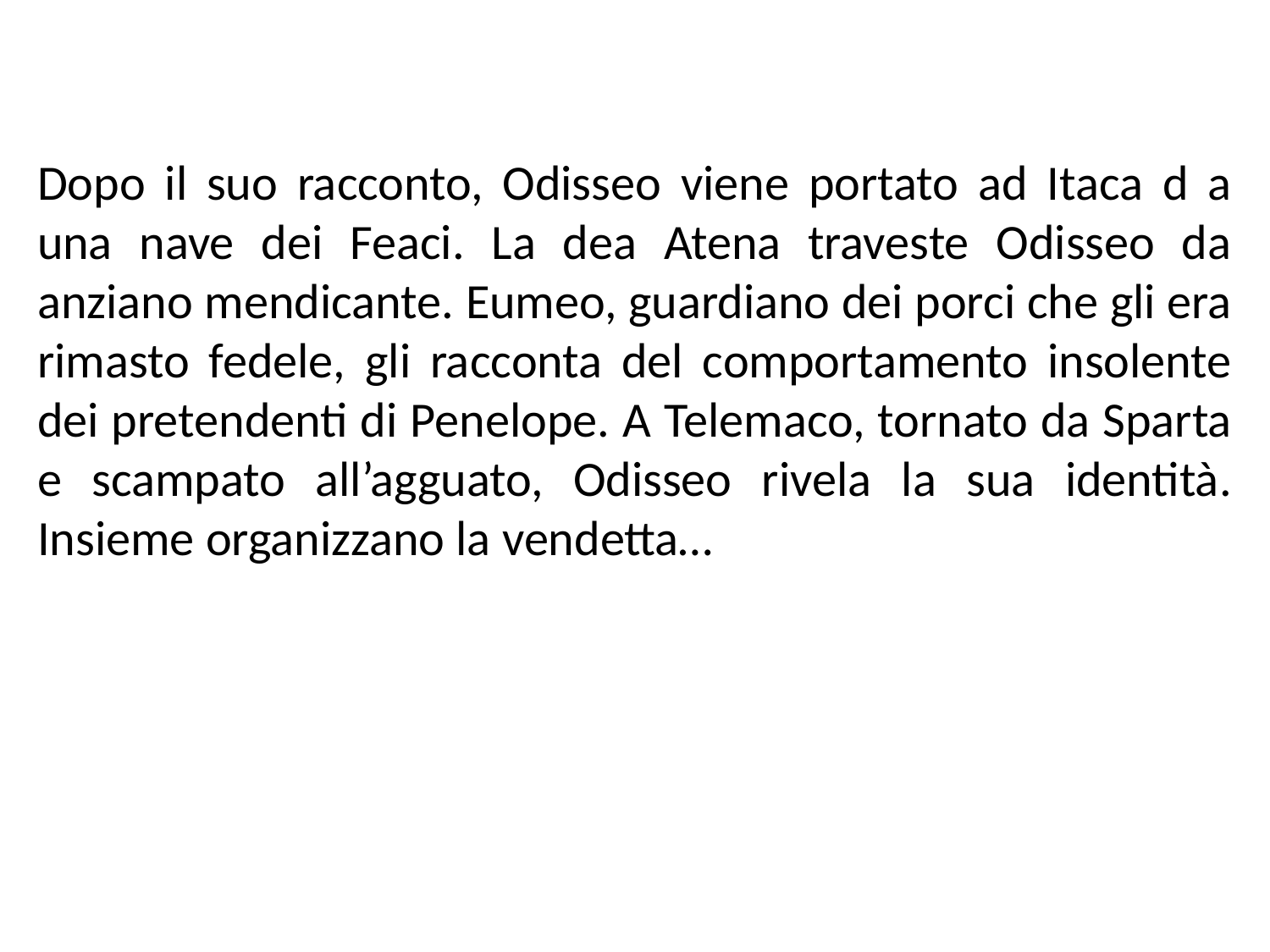

Dopo il suo racconto, Odisseo viene portato ad Itaca d a una nave dei Feaci. La dea Atena traveste Odisseo da anziano mendicante. Eumeo, guardiano dei porci che gli era rimasto fedele, gli racconta del comportamento insolente dei pretendenti di Penelope. A Telemaco, tornato da Sparta e scampato all’agguato, Odisseo rivela la sua identità. Insieme organizzano la vendetta…